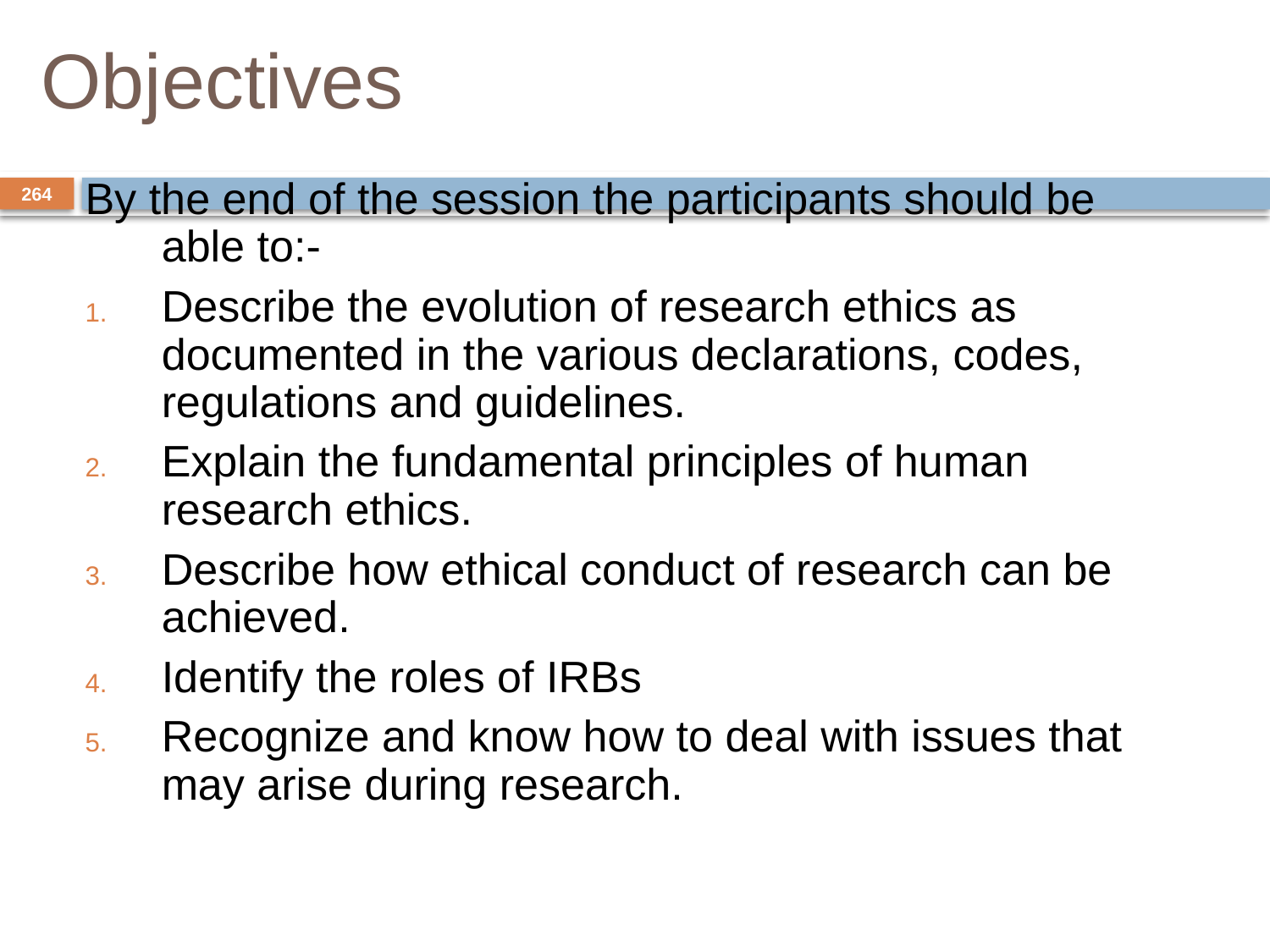

# Objectives
By the end of the session the participants should be able to:-
Describe the evolution of research ethics as documented in the various declarations, codes, regulations and guidelines.
Explain the fundamental principles of human research ethics.
Describe how ethical conduct of research can be achieved.
Identify the roles of IRBs
Recognize and know how to deal with issues that may arise during research.
264